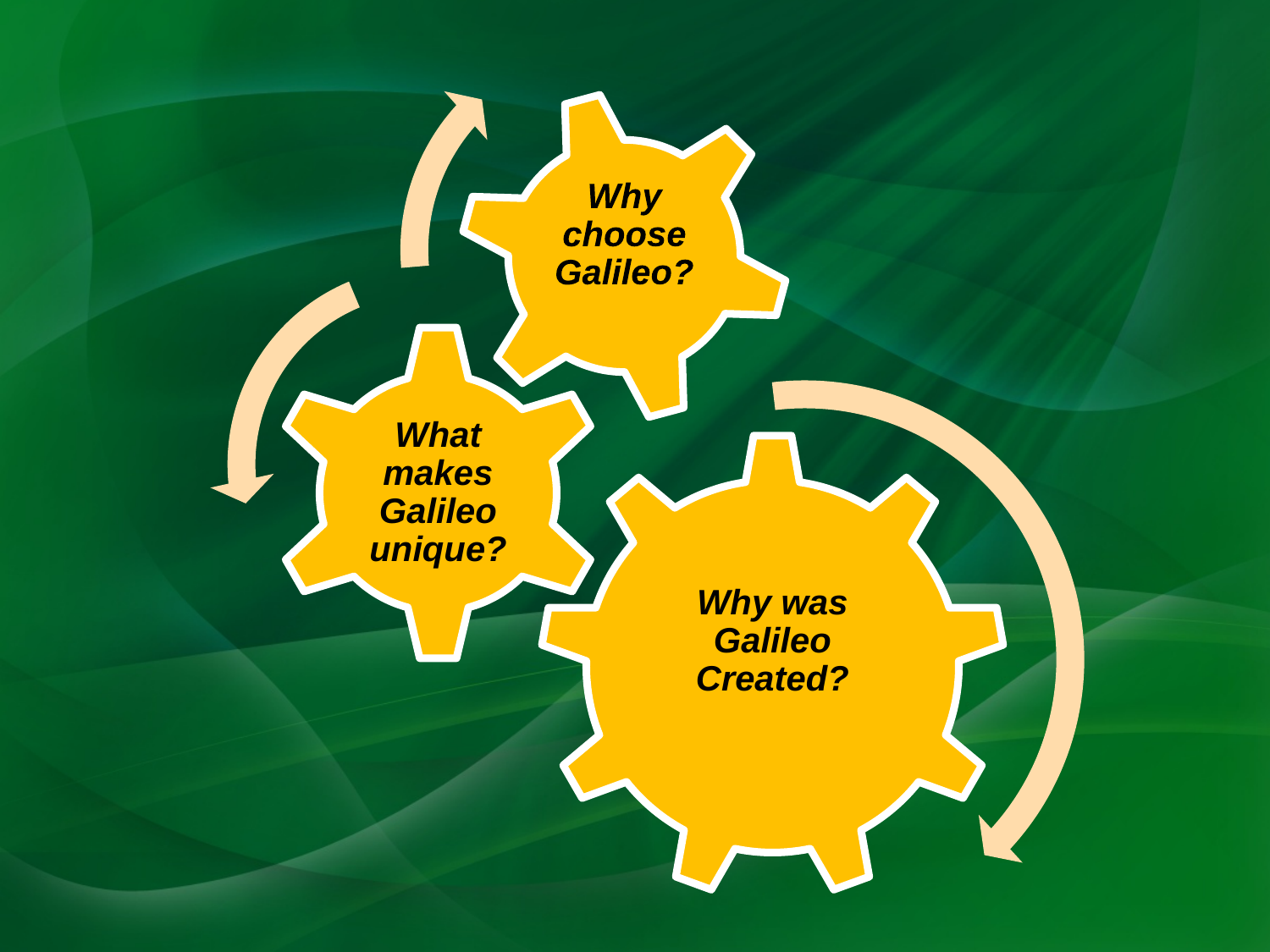

Why was Galileo Created?
What makes Galileo unique?
Why choose Galileo?